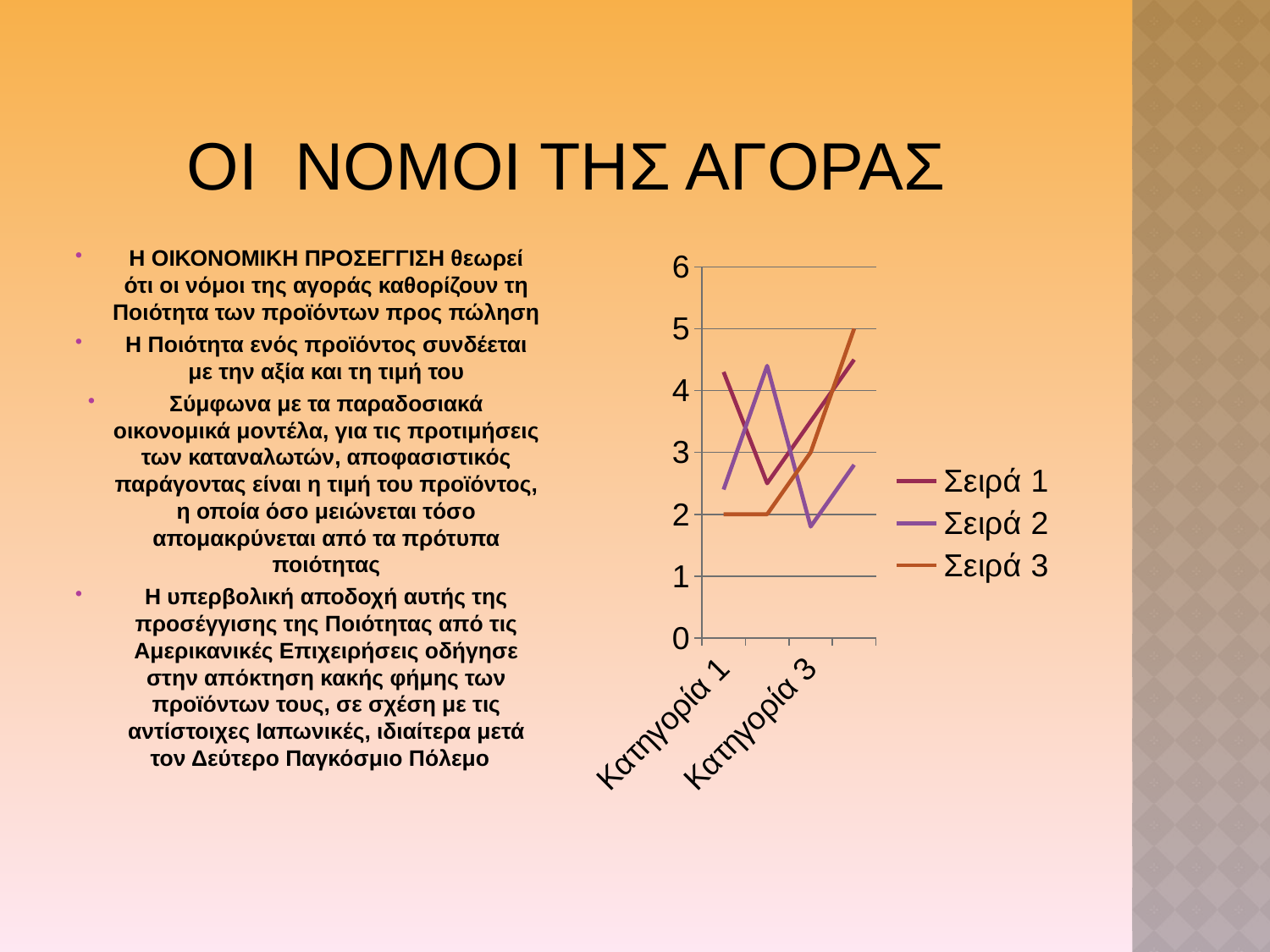

# ΟΙ  ΝΟΜΟΙ ΤΗΣ ΑΓΟΡΑΣ

### Chart

| Category | Σειρά 1 | Σειρά 2 | Σειρά 3 |
|---|---|---|---|
| Κατηγορία 1 | 4.3 | 2.4 | 2.0 |
| Κατηγορία 2 | 2.5 | 4.4 | 2.0 |
| Κατηγορία 3 | 3.5 | 1.8 | 3.0 |
| Κατηγορία 4 | 4.5 | 2.8 | 5.0 |
Η ΟΙΚΟΝΟΜΙΚΗ ΠΡΟΣΕΓΓΙΣΗ θεωρεί ότι οι νόμοι της αγοράς καθορίζουν τη Ποιότητα των προϊόντων προς πώληση
Η Ποιότητα ενός προϊόντος συνδέεται με την αξία και τη τιμή του
Σύμφωνα με τα παραδοσιακά οικονομικά μοντέλα, για τις προτιμήσεις των καταναλωτών, αποφασιστικός παράγοντας είναι η τιμή του προϊόντος, η οποία όσο μειώνεται τόσο απομακρύνεται από τα πρότυπα ποιότητας
Η υπερβολική αποδοχή αυτής της προσέγγισης της Ποιότητας από τις Αμερικανικές Επιχειρήσεις οδήγησε στην απόκτηση κακής φήμης των προϊόντων τους, σε σχέση με τις αντίστοιχες Ιαπωνικές, ιδιαίτερα μετά τον Δεύτερο Παγκόσμιο Πόλεμο